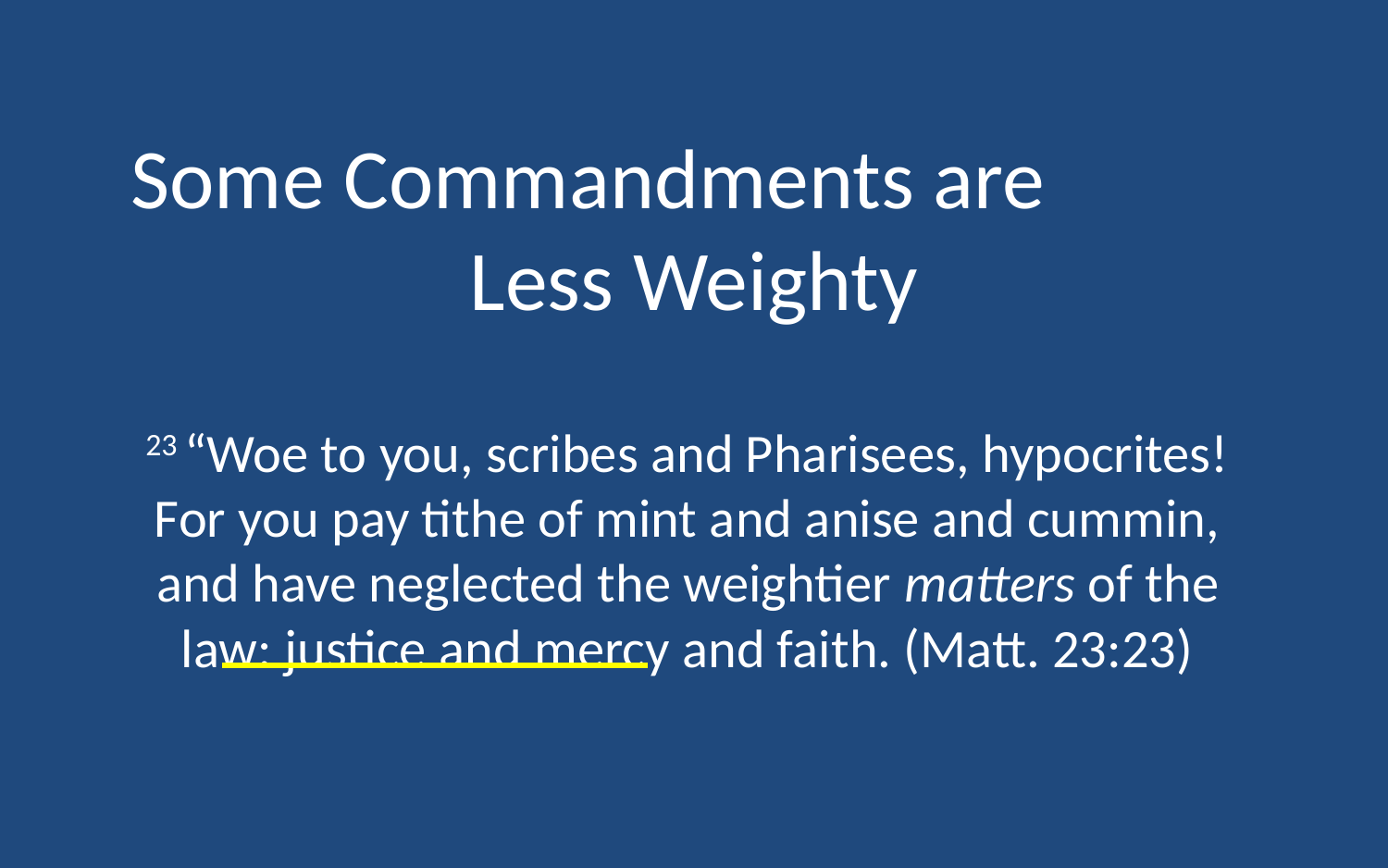

# Some Commandments are            Less Weighty
23 “Woe to you, scribes and Pharisees, hypocrites! For you pay tithe of mint and anise and cummin, and have neglected the weightier matters of the law: justice and mercy and faith. (Matt. 23:23)